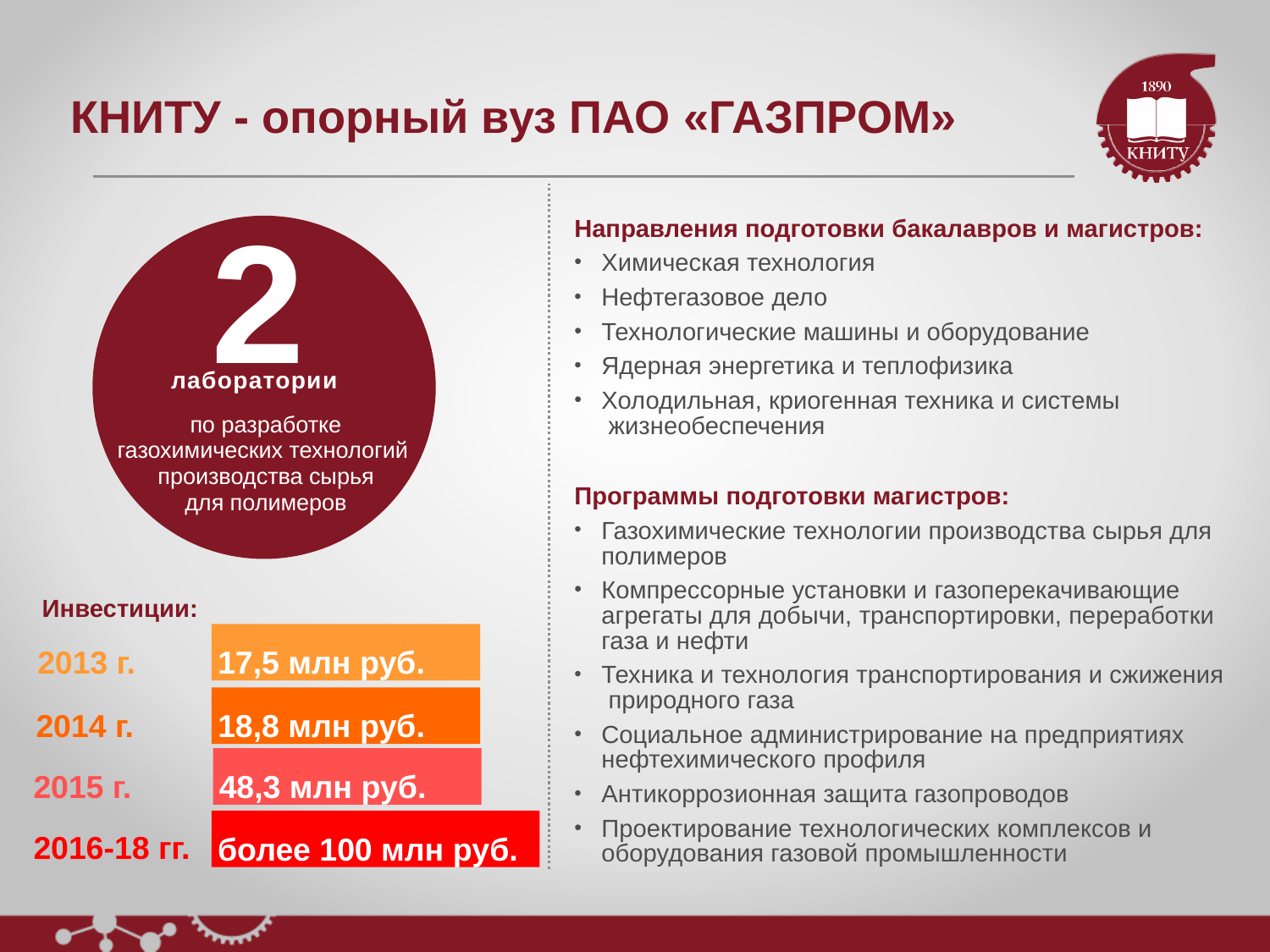

КНИТУ - опорный вуз ПАО «ГАЗПРОМ»

2
Направления подготовки бакалавров и магистров:

Химическая технология
Нефтегазовое дело
Технологические машины и оборудование
Ядерная энергетика и теплофизика
Холодильная, криогенная техника и системы  жизнеобеспечения
лаборатории
по разработке  газохимических технологий  производства сырья
для полимеров
Программы подготовки магистров:
Газохимические технологии производства сырья для  полимеров
Компрессорные установки и газоперекачивающие  агрегаты для добычи, транспортировки, переработки  газа и нефти
Техника и технология транспортирования и сжижения  природного газа
Социальное администрирование на предприятиях  нефтехимического профиля
Антикоррозионная защита газопроводов
Проектирование технологических комплексов и  оборудования газовой промышленности
Инвестиции:
2013 г.
2014 г.
2015 г.
2016-18 гг.
17,5 млн руб.
18,8 млн руб.
48,3 млн руб.
более 100 млн руб.